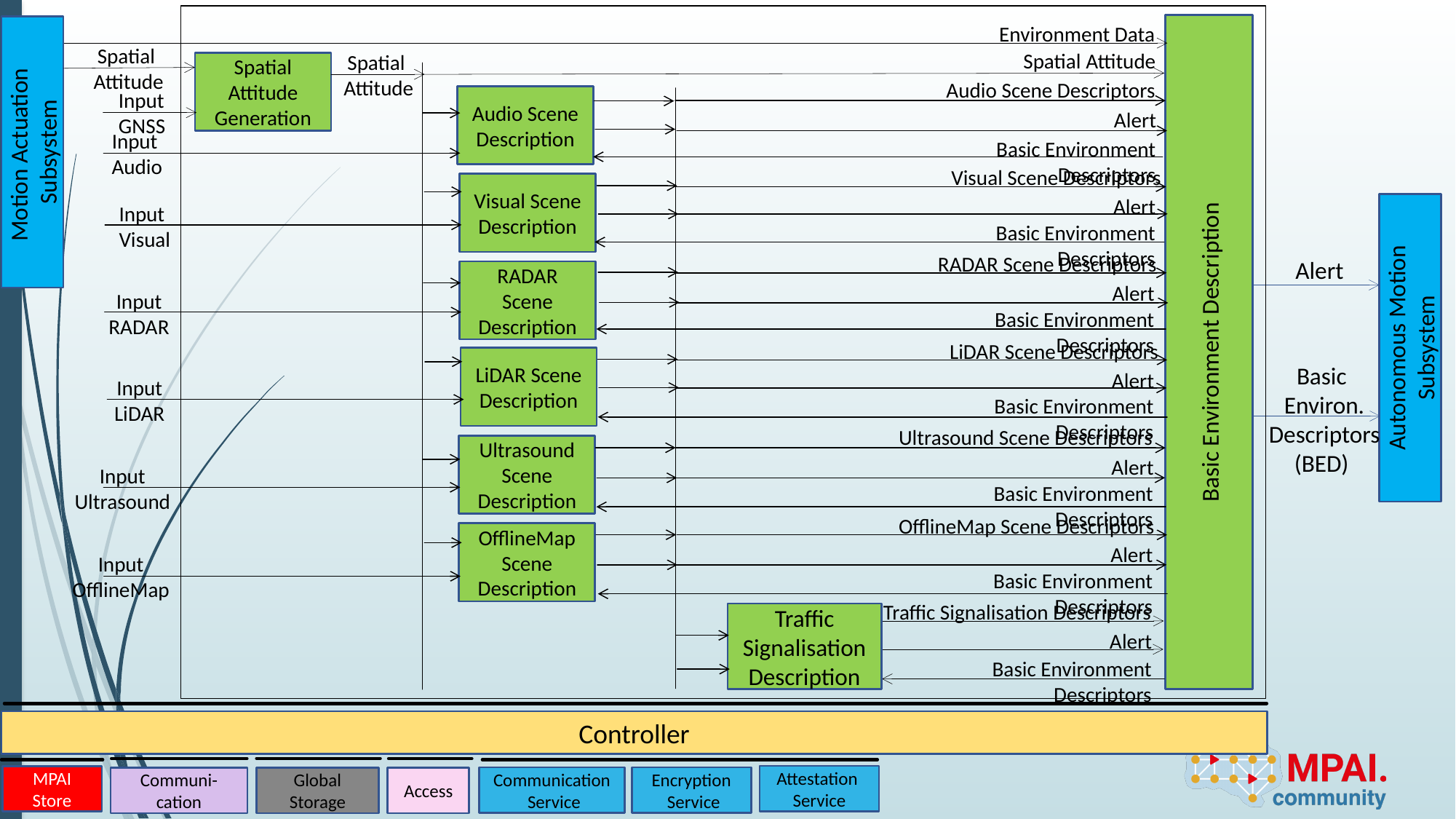

Basic Environment Description
Environment Data
Motion Actuation  Subsystem
Spatial
Attitude
Spatial Attitude
Spatial
Attitude
Spatial Attitude Generation
Audio Scene Descriptors
Input
GNSS
Audio Scene Description
Alert
Input
Audio
Basic Environment Descriptors
Visual Scene Descriptors
Visual Scene Description
Alert
Autonomous Motion Subsystem
Input
Visual
Basic Environment Descriptors
RADAR Scene Descriptors
Alert
RADAR Scene Description
Alert
Input
RADAR
Basic Environment Descriptors
LiDAR Scene Descriptors
LiDAR Scene Description
Basic
Environ. Descriptors
(BED)
Alert
Input
LiDAR
Basic Environment Descriptors
Ultrasound Scene Descriptors
Ultrasound Scene Description
Alert
Input
Ultrasound
Basic Environment Descriptors
OfflineMap Scene Descriptors
OfflineMap Scene Description
Alert
Input
OfflineMap
Basic Environment Descriptors
Traffic Signalisation Descriptors
Traffic Signalisation Description
Alert
Basic Environment Descriptors

Controller
Attestation
Service
MPAI Store
Encryption
 Service
Communication
 Service
Communi-cation
Access
Global Storage